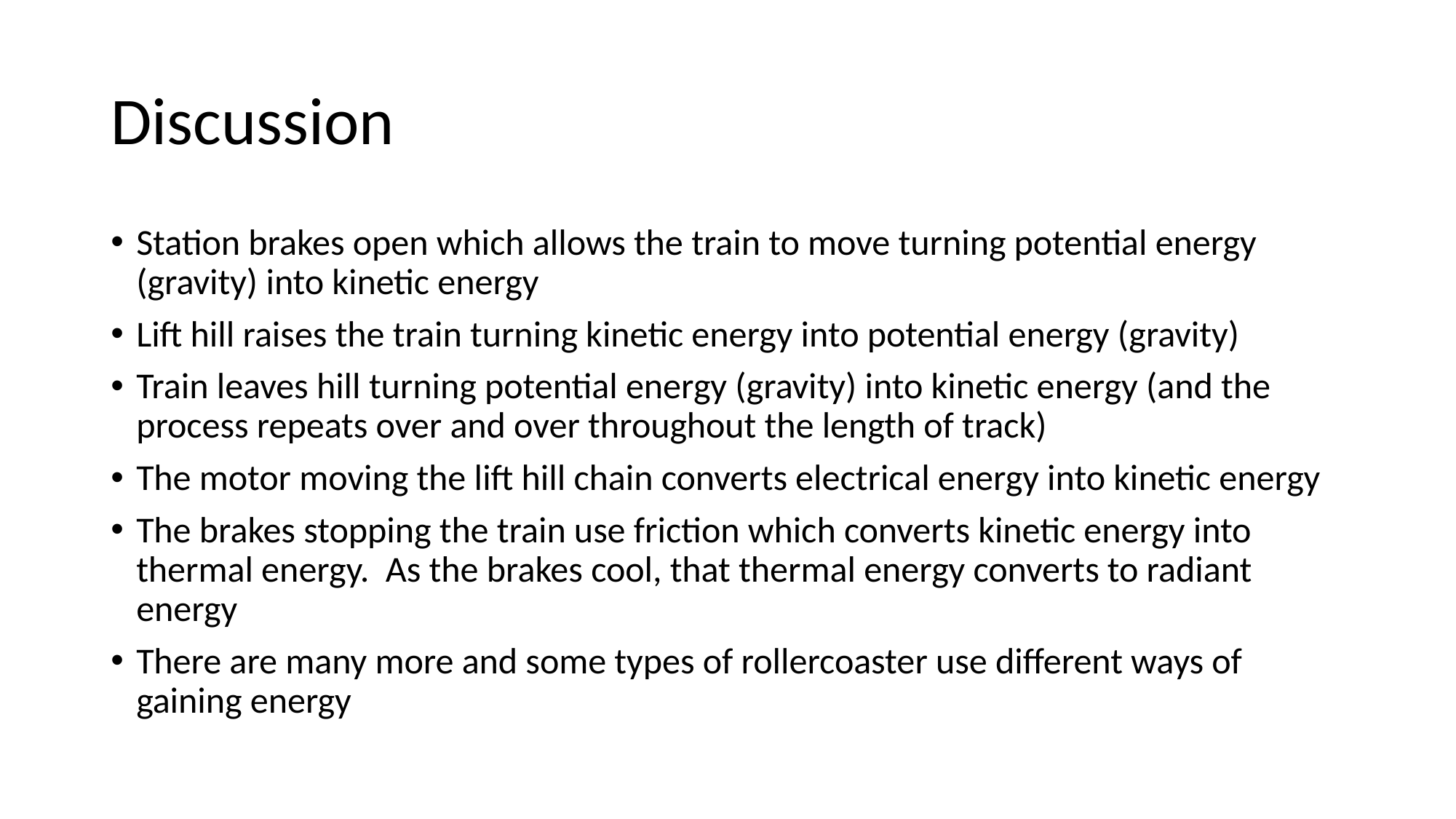

# Discussion
Station brakes open which allows the train to move turning potential energy (gravity) into kinetic energy
Lift hill raises the train turning kinetic energy into potential energy (gravity)
Train leaves hill turning potential energy (gravity) into kinetic energy (and the process repeats over and over throughout the length of track)
The motor moving the lift hill chain converts electrical energy into kinetic energy
The brakes stopping the train use friction which converts kinetic energy into thermal energy.  As the brakes cool, that thermal energy converts to radiant energy
There are many more and some types of rollercoaster use different ways of gaining energy